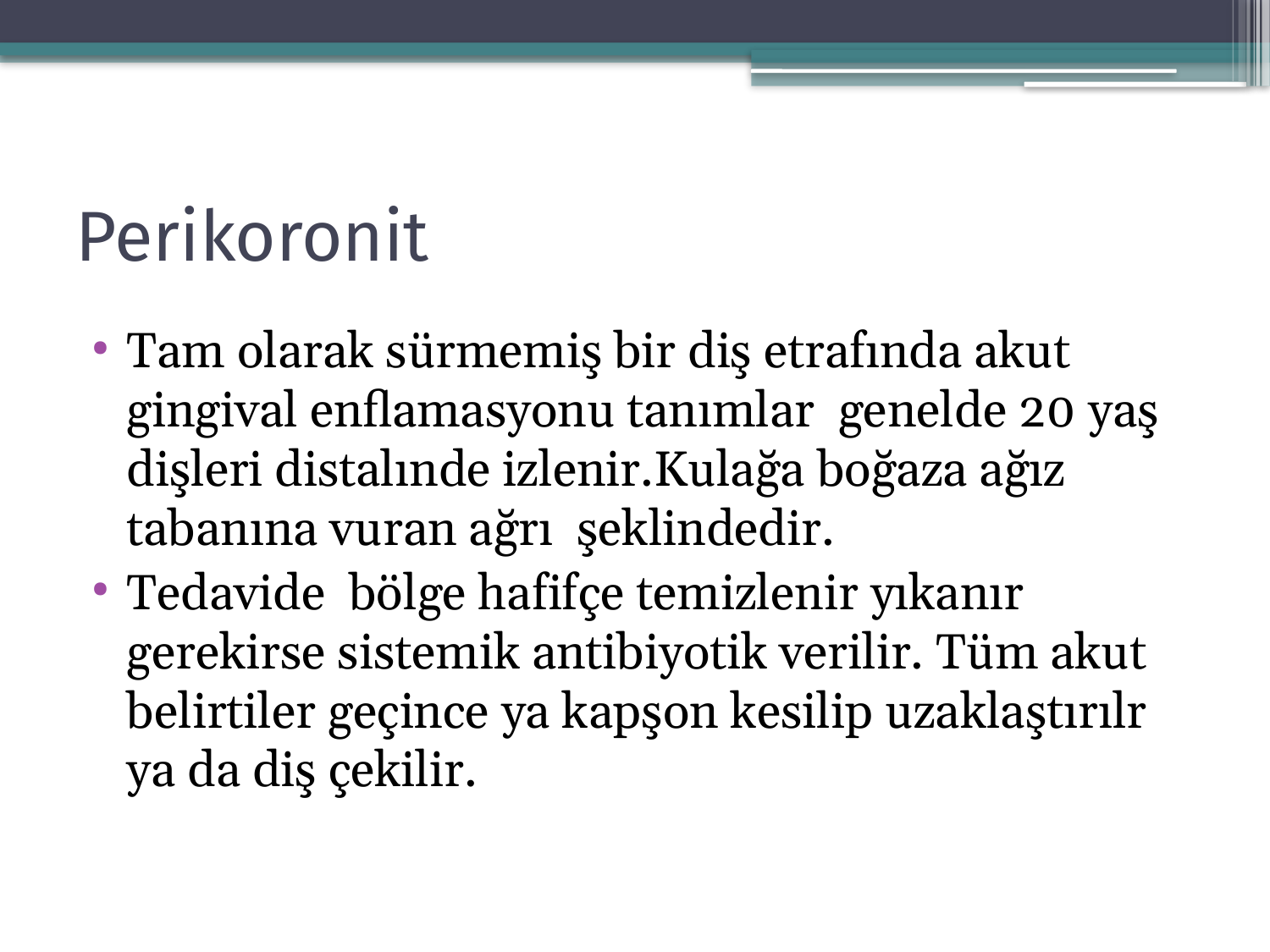

# Perikoronit
Tam olarak sürmemiş bir diş etrafında akut gingival enflamasyonu tanımlar  genelde 20 yaş dişleri distalınde izlenir.Kulağa boğaza ağız tabanına vuran ağrı  şeklindedir.
Tedavide  bölge hafifçe temizlenir yıkanır gerekirse sistemik antibiyotik verilir. Tüm akut belirtiler geçince ya kapşon kesilip uzaklaştırılr ya da diş çekilir.